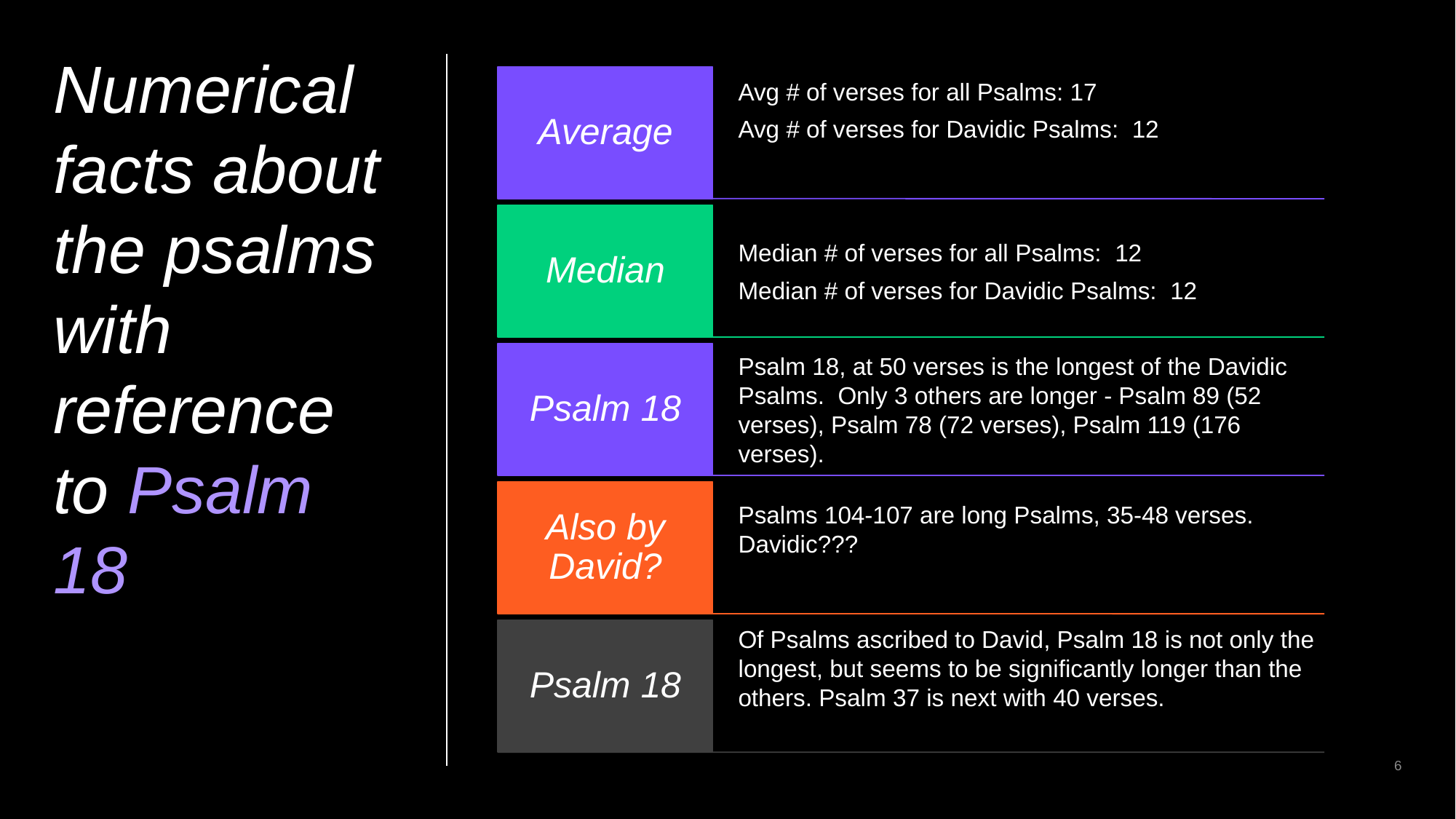

# Numerical facts about the psalms with reference to Psalm 18

Avg # of verses for all Psalms: 17
Avg # of verses for Davidic Psalms:  12

Average
Median # of verses for all Psalms:  12
Median # of verses for Davidic Psalms:  12
Median

Psalm 18, at 50 verses is the longest of the Davidic Psalms.  Only 3 others are longer - Psalm 89 (52 verses), Psalm 78 (72 verses), Psalm 119 (176 verses).

Psalm 18
Psalms 104-107 are long Psalms, 35-48 verses.  Davidic???

Also by David?
Of Psalms ascribed to David, Psalm 18 is not only the longest, but seems to be significantly longer than the others. Psalm 37 is next with 40 verses.

Psalm 18
6